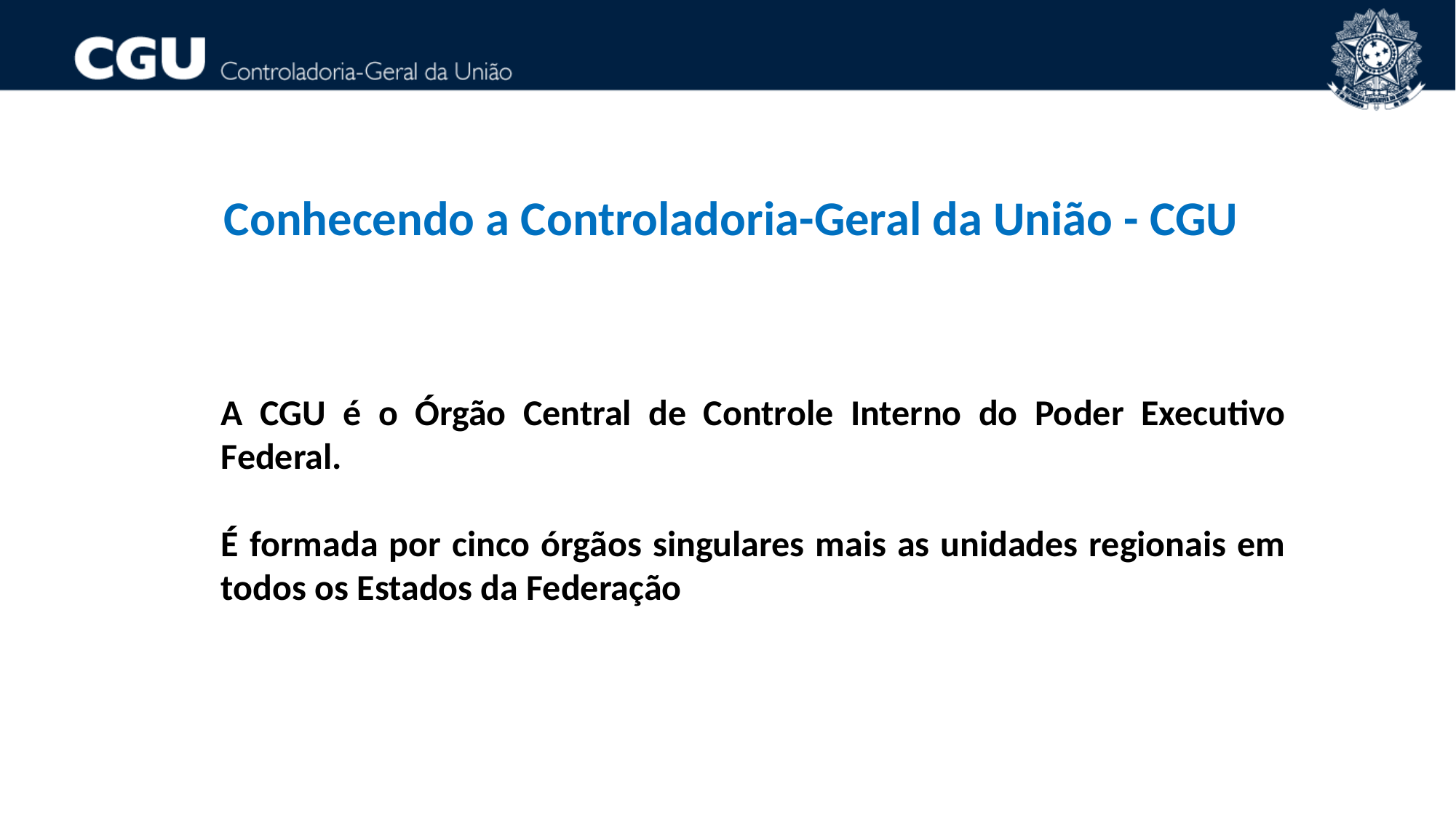

2
Conhecendo a Controladoria-Geral da União - CGU
A CGU é o Órgão Central de Controle Interno do Poder Executivo Federal.

É formada por cinco órgãos singulares mais as unidades regionais em todos os Estados da Federação